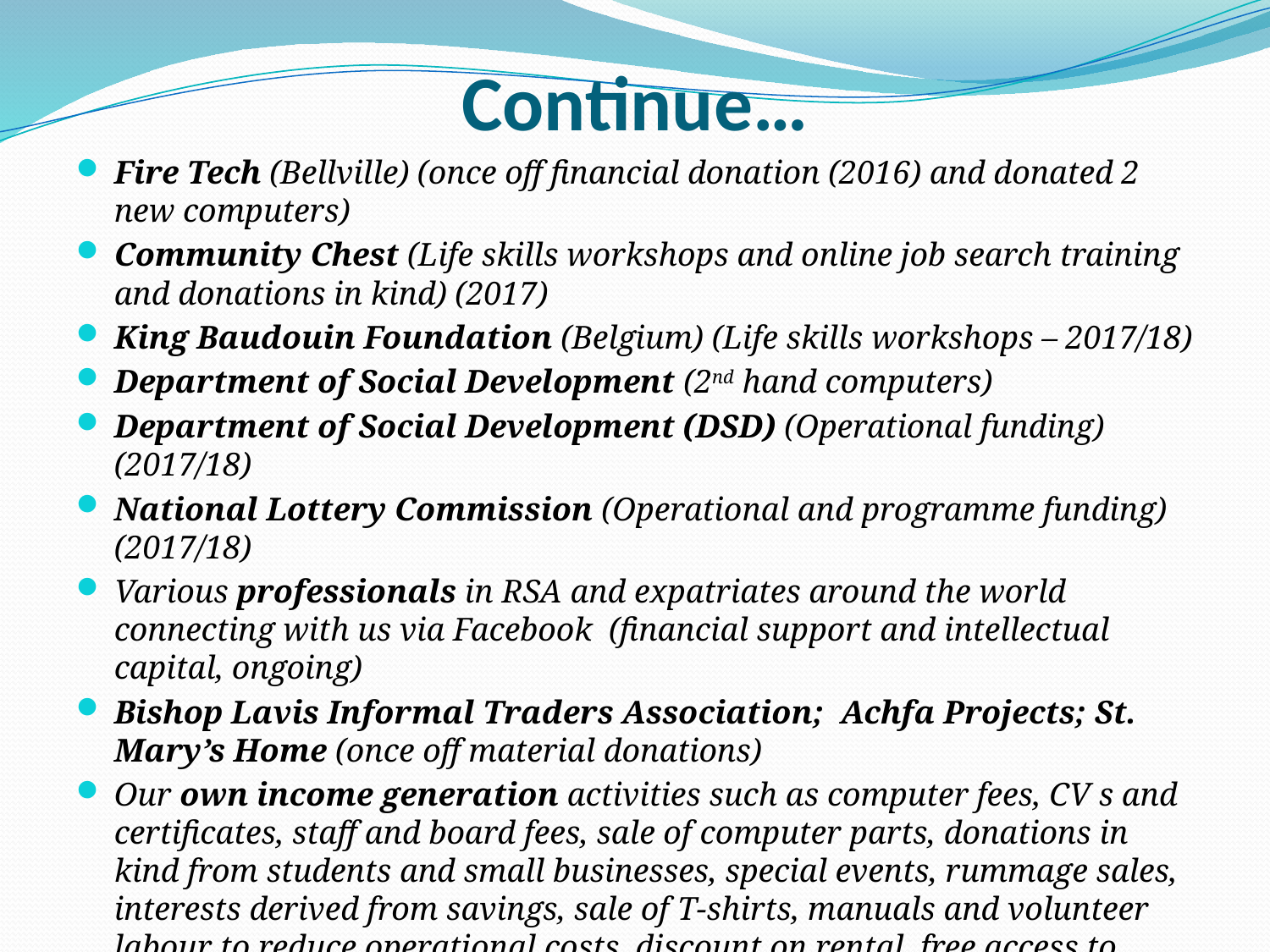

# Continue…
Fire Tech (Bellville) (once off financial donation (2016) and donated 2 new computers)
Community Chest (Life skills workshops and online job search training and donations in kind) (2017)
King Baudouin Foundation (Belgium) (Life skills workshops – 2017/18)
Department of Social Development (2nd hand computers)
Department of Social Development (DSD) (Operational funding) (2017/18)
National Lottery Commission (Operational and programme funding) (2017/18)
Various professionals in RSA and expatriates around the world connecting with us via Facebook  (financial support and intellectual capital, ongoing)
Bishop Lavis Informal Traders Association;  Achfa Projects; St. Mary’s Home (once off material donations)
Our own income generation activities such as computer fees, CV s and certificates, staff and board fees, sale of computer parts, donations in kind from students and small businesses, special events, rummage sales, interests derived from savings, sale of T-shirts, manuals and volunteer labour to reduce operational costs, discount on rental, free access to training spaces, etc.